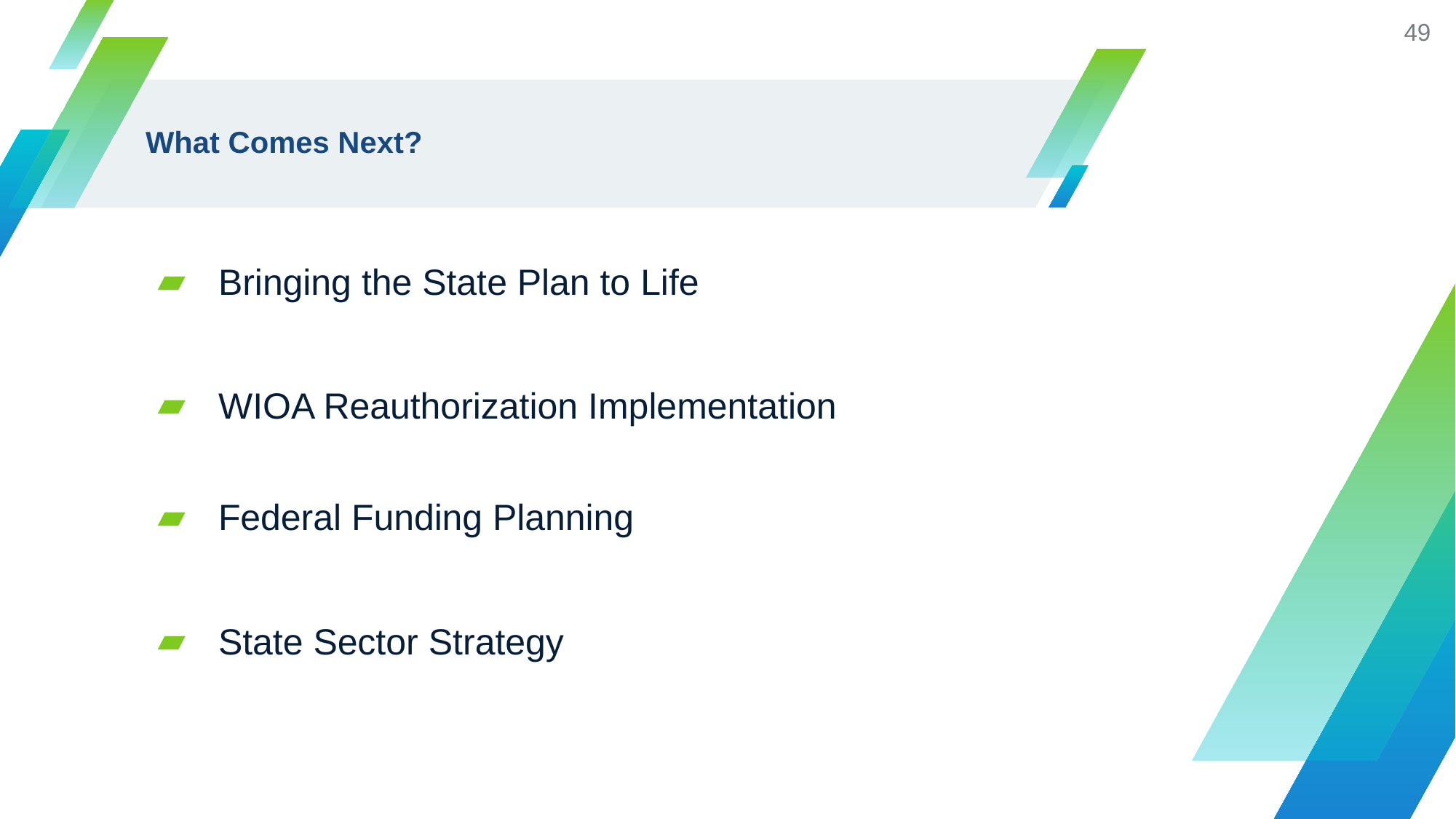

49
# What Comes Next?
Bringing the State Plan to Life

WIOA Reauthorization Implementation

Federal Funding Planning

State Sector Strategy